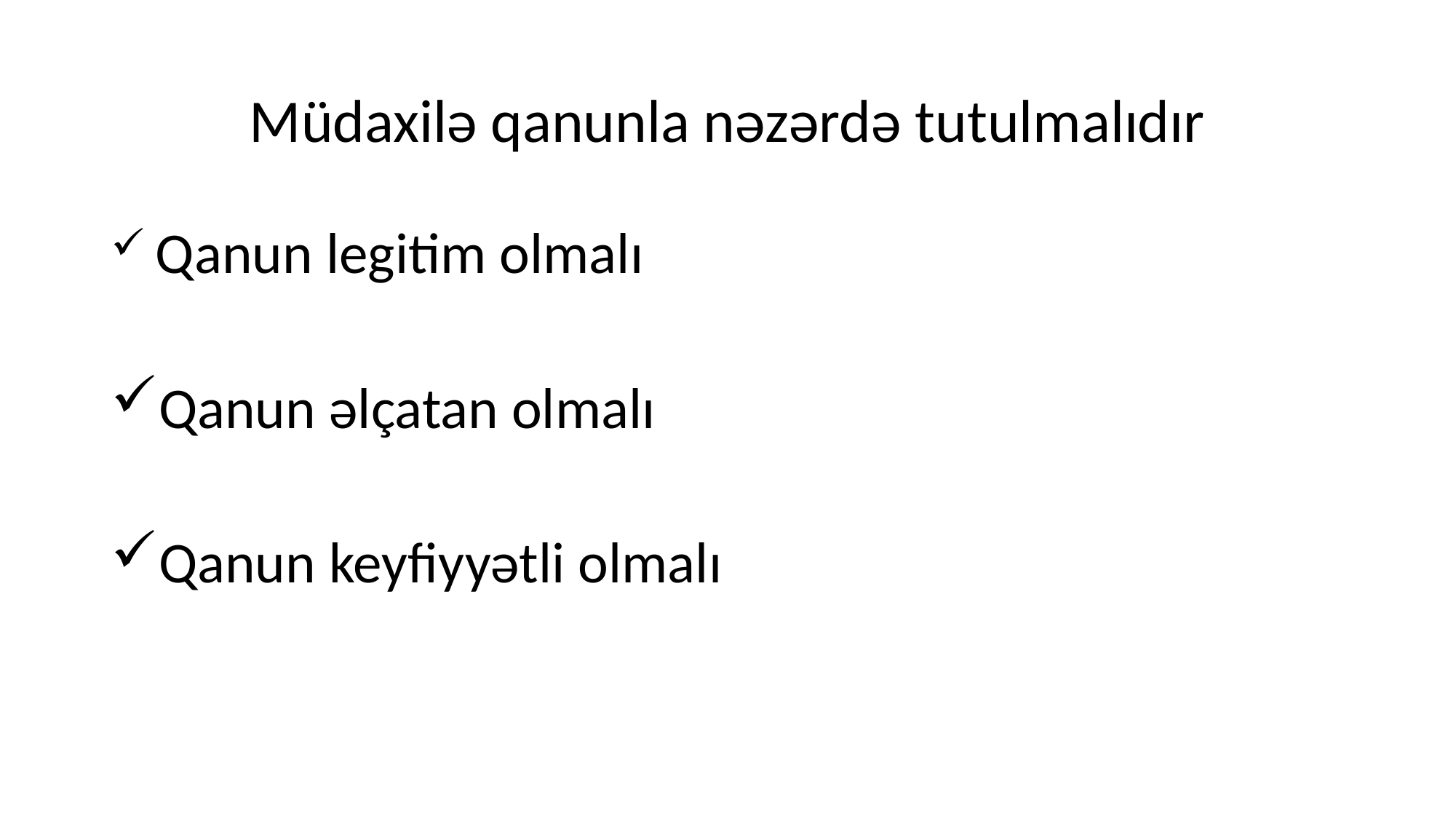

# Müdaxilə qanunla nəzərdə tutulmalıdır
 Qanun legitim olmalı

Qanun əlçatan olmalı

Qanun keyfiyyətli olmalı